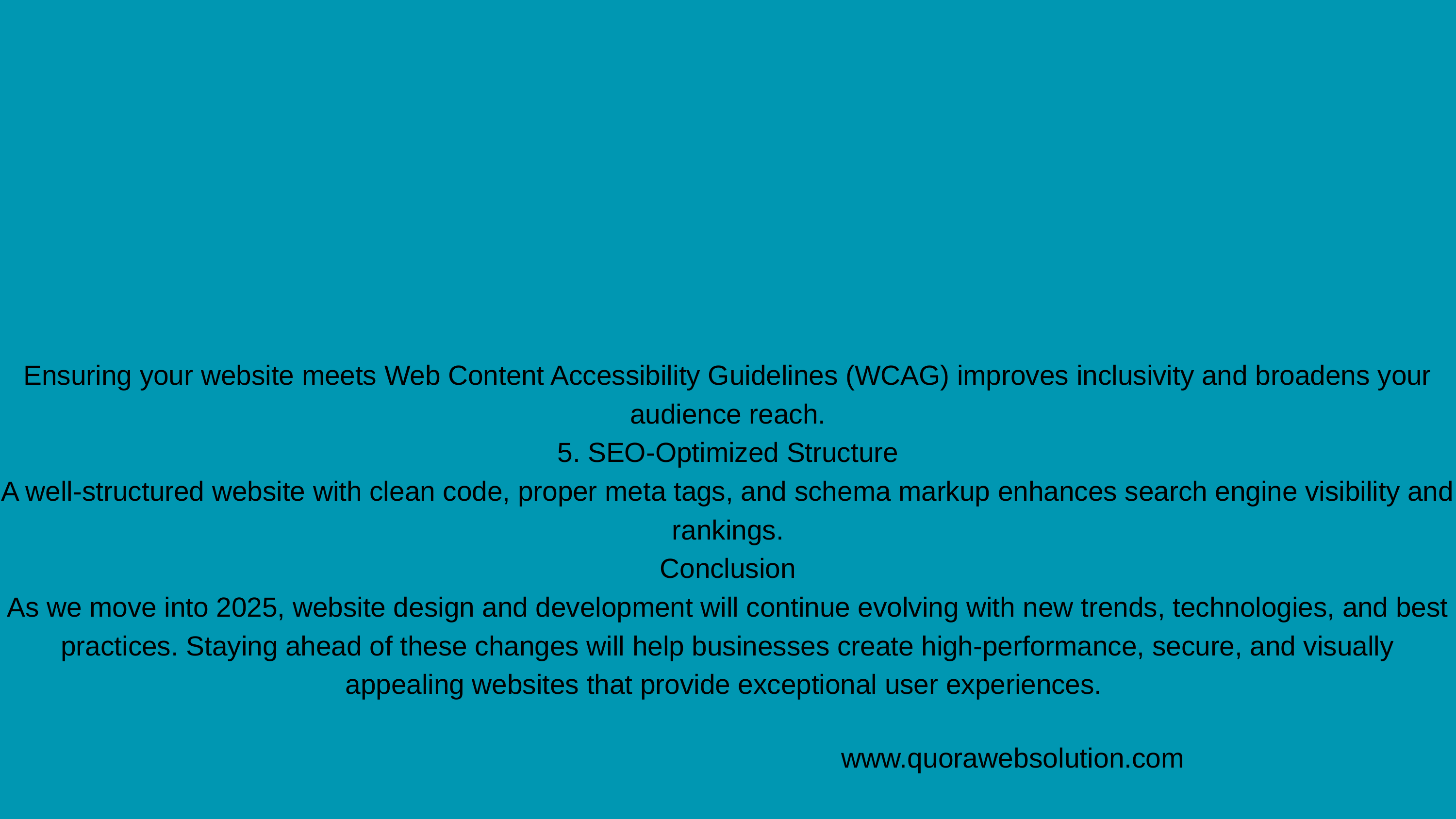

Ensuring your website meets Web Content Accessibility Guidelines (WCAG) improves inclusivity and broadens your audience reach.
5. SEO-Optimized Structure
A well-structured website with clean code, proper meta tags, and schema markup enhances search engine visibility and rankings.
Conclusion
As we move into 2025, website design and development will continue evolving with new trends, technologies, and best practices. Staying ahead of these changes will help businesses create high-performance, secure, and visually appealing websites that provide exceptional user experiences.
www.quorawebsolution.com